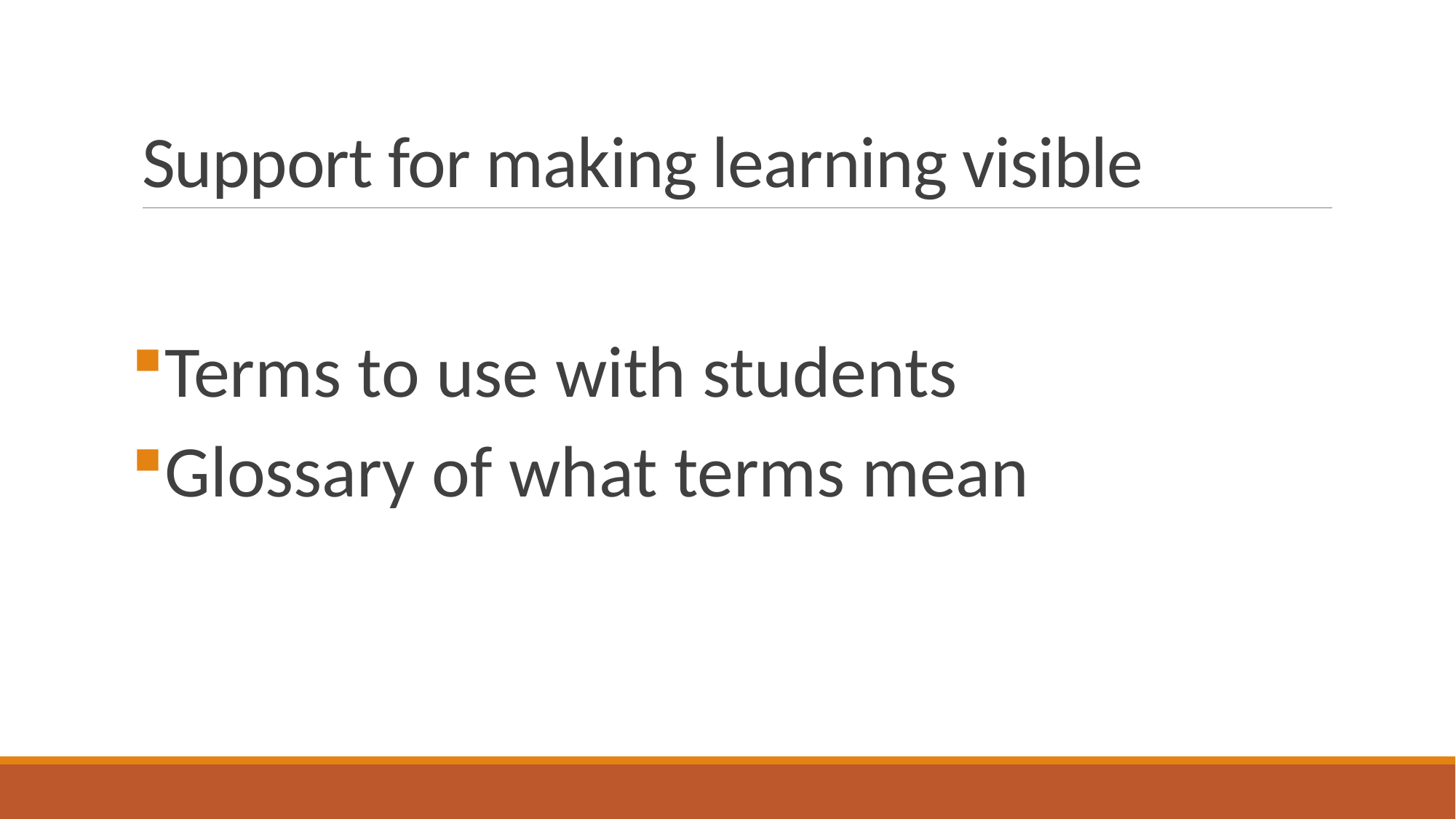

# Support for making learning visible

Terms to use with students
Glossary of what terms mean